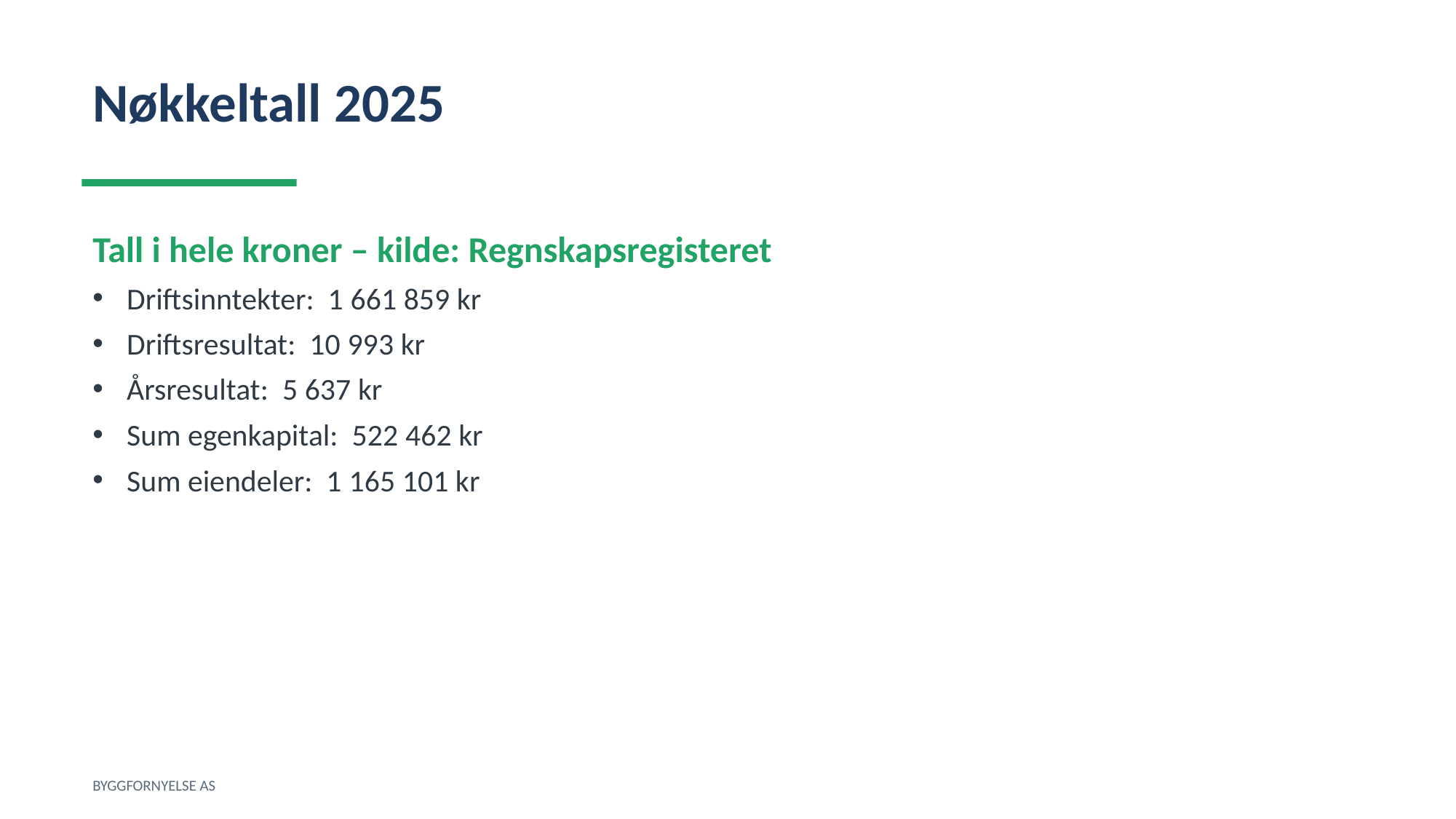

Nøkkeltall 2025

Tall i hele kroner – kilde: Regnskapsregisteret
Driftsinntekter:  1 661 859 kr
Driftsresultat:  10 993 kr
Årsresultat:  5 637 kr
Sum egenkapital:  522 462 kr
Sum eiendeler:  1 165 101 kr
BYGGFORNYELSE AS